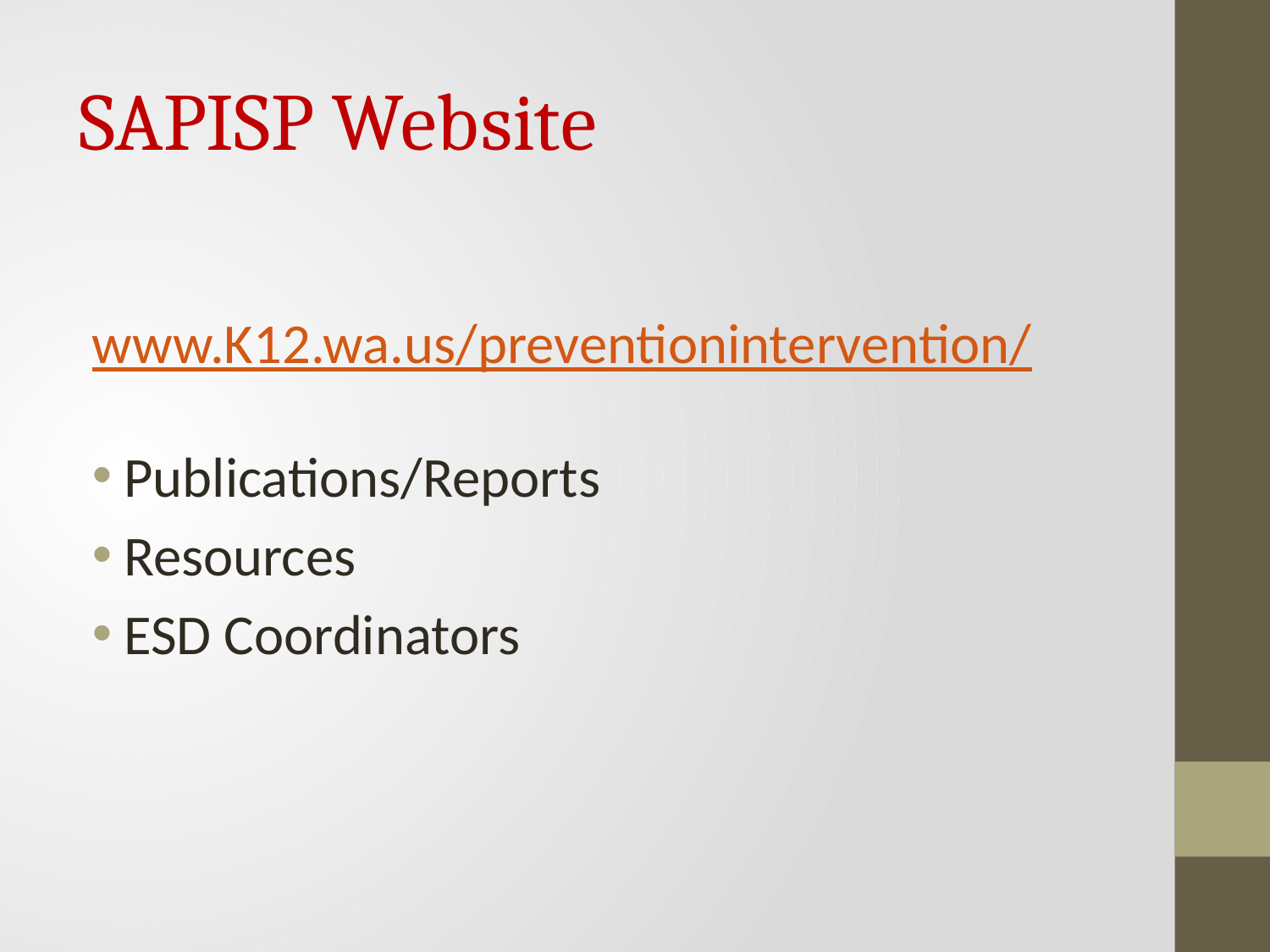

# SAPISP Website

www.K12.wa.us/preventionintervention/

Publications/Reports
Resources
ESD Coordinators